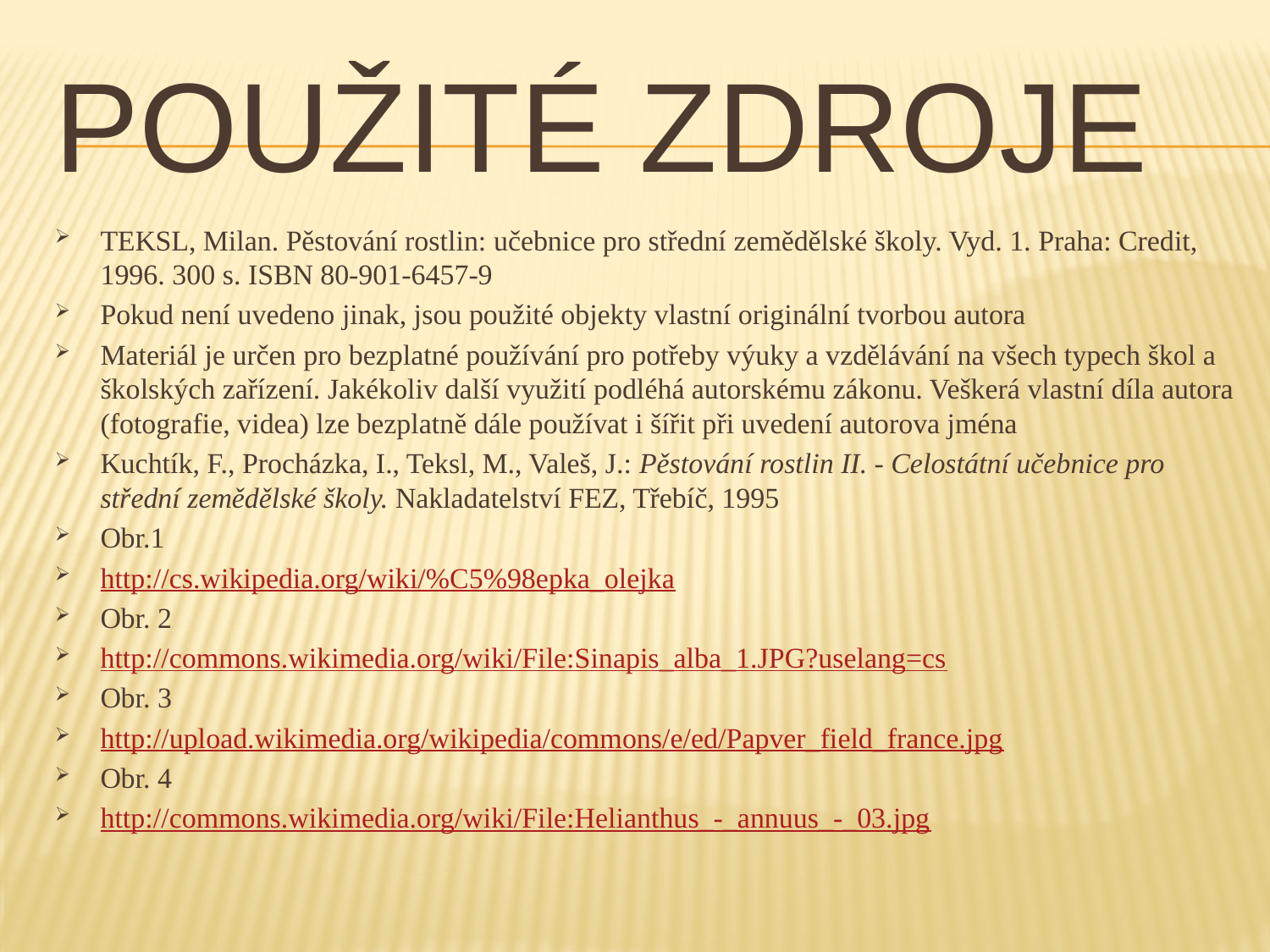

# POUŽITÉ ZDROJE
TEKSL, Milan. Pěstování rostlin: učebnice pro střední zemědělské školy. Vyd. 1. Praha: Credit, 1996. 300 s. ISBN 80-901-6457-9
Pokud není uvedeno jinak, jsou použité objekty vlastní originální tvorbou autora
Materiál je určen pro bezplatné používání pro potřeby výuky a vzdělávání na všech typech škol a školských zařízení. Jakékoliv další využití podléhá autorskému zákonu. Veškerá vlastní díla autora (fotografie, videa) lze bezplatně dále používat i šířit při uvedení autorova jména
Kuchtík, F., Procházka, I., Teksl, M., Valeš, J.: Pěstování rostlin II. - Celostátní učebnice pro střední zemědělské školy. Nakladatelství FEZ, Třebíč, 1995
Obr.1
http://cs.wikipedia.org/wiki/%C5%98epka_olejka
Obr. 2
http://commons.wikimedia.org/wiki/File:Sinapis_alba_1.JPG?uselang=cs
Obr. 3
http://upload.wikimedia.org/wikipedia/commons/e/ed/Papver_field_france.jpg
Obr. 4
http://commons.wikimedia.org/wiki/File:Helianthus_-_annuus_-_03.jpg